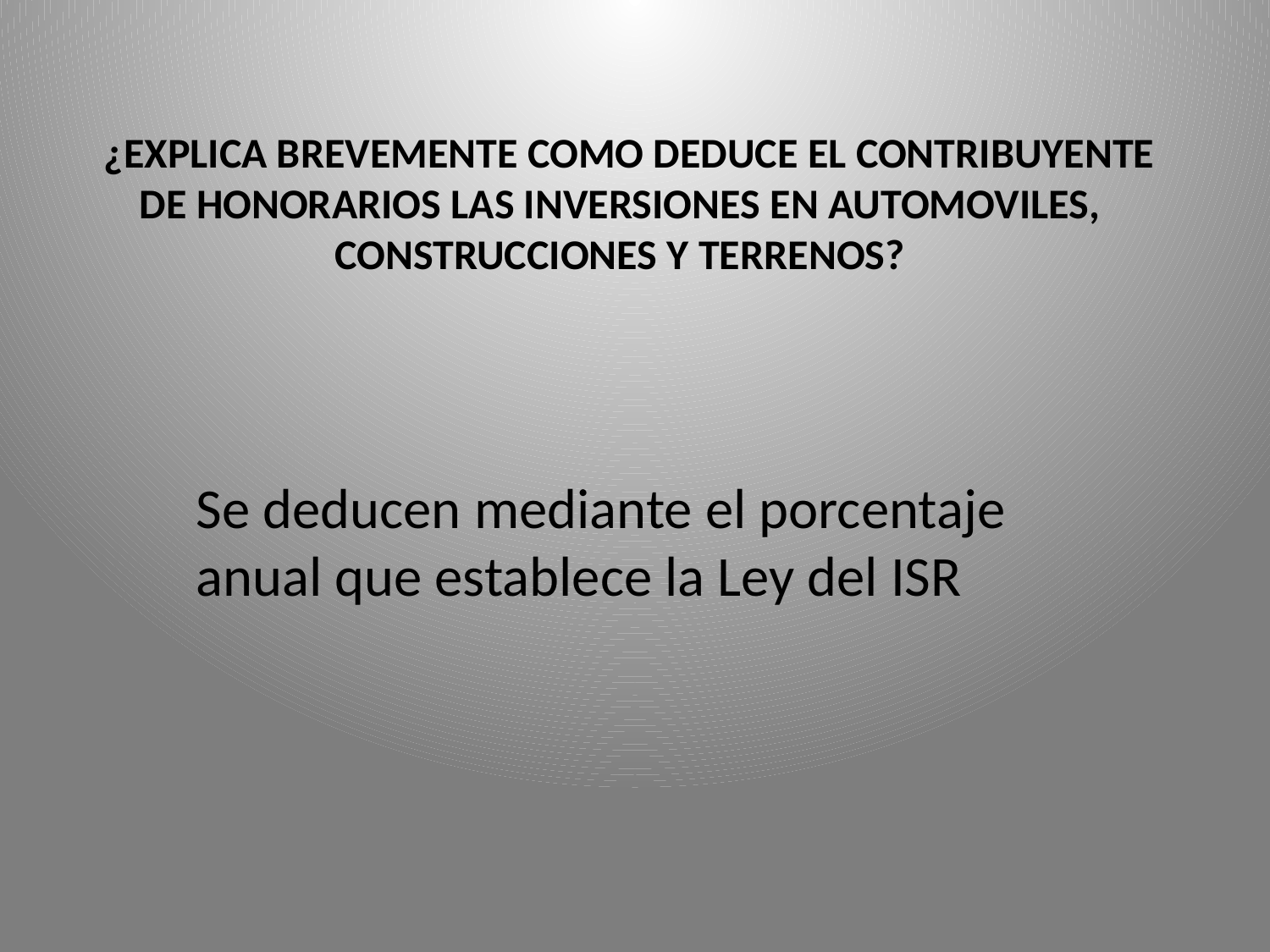

¿EXPLICA BREVEMENTE COMO DEDUCE EL CONTRIBUYENTE DE HONORARIOS LAS INVERSIONES EN AUTOMOVILES, CONSTRUCCIONES Y TERRENOS?
Se deducen mediante el porcentaje anual que establece la Ley del ISR